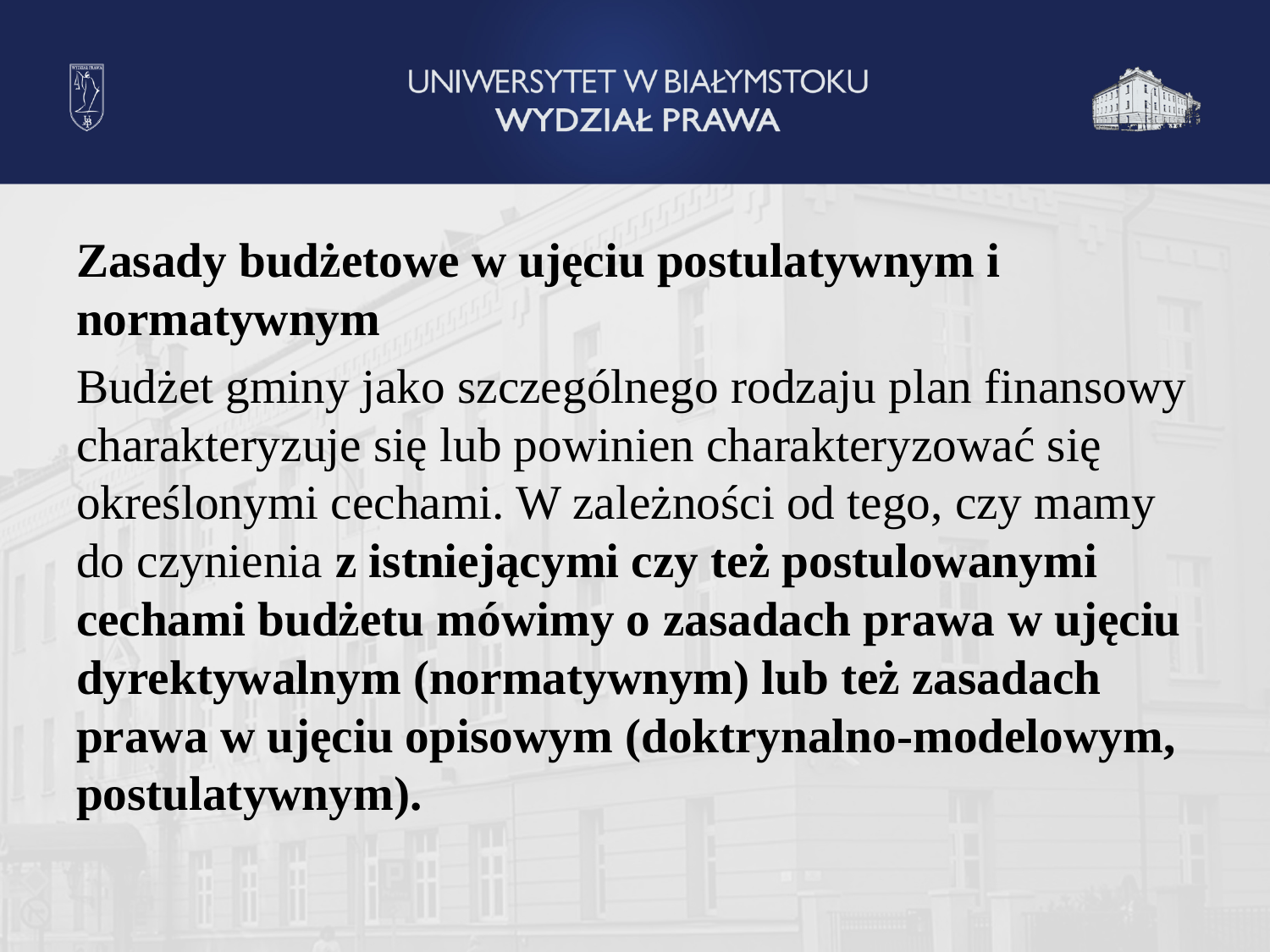

Zasady budżetowe w ujęciu postulatywnym i normatywnym
Budżet gminy jako szczególnego rodzaju plan finansowy charakteryzuje się lub powinien charakteryzować się określonymi cechami. W zależności od tego, czy mamy do czynienia z istniejącymi czy też postulowanymi cechami budżetu mówimy o zasadach prawa w ujęciu dyrektywalnym (normatywnym) lub też zasadach prawa w ujęciu opisowym (doktrynalno-modelowym, postulatywnym).